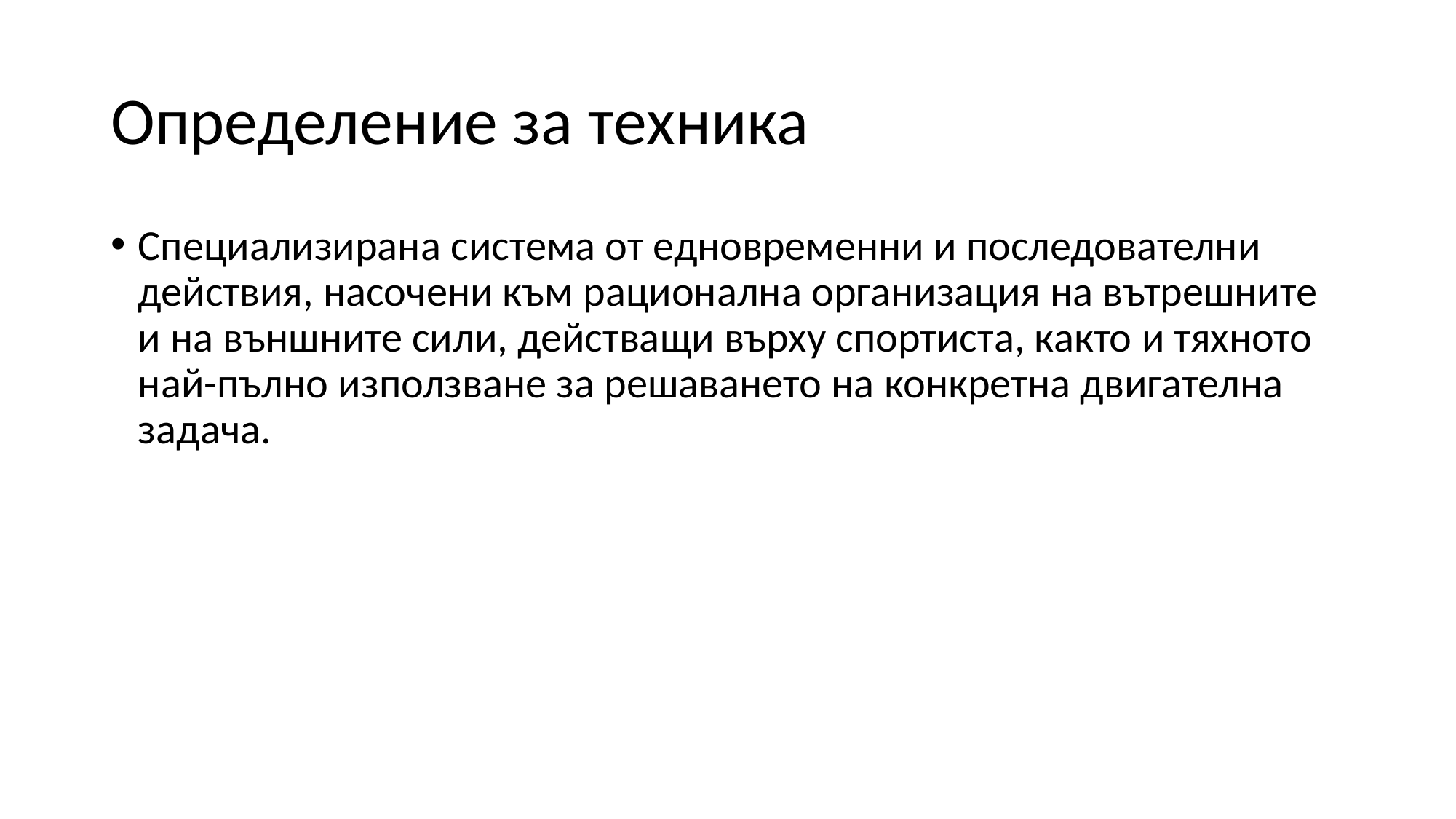

# Определение за техника
Специализирана система от едновременни и последователни действия, насочени към рационална организация на вътрешните и на външните сили, действащи върху спортиста, както и тяхното най-пълно използване за решаването на конкретна двигателна задача.